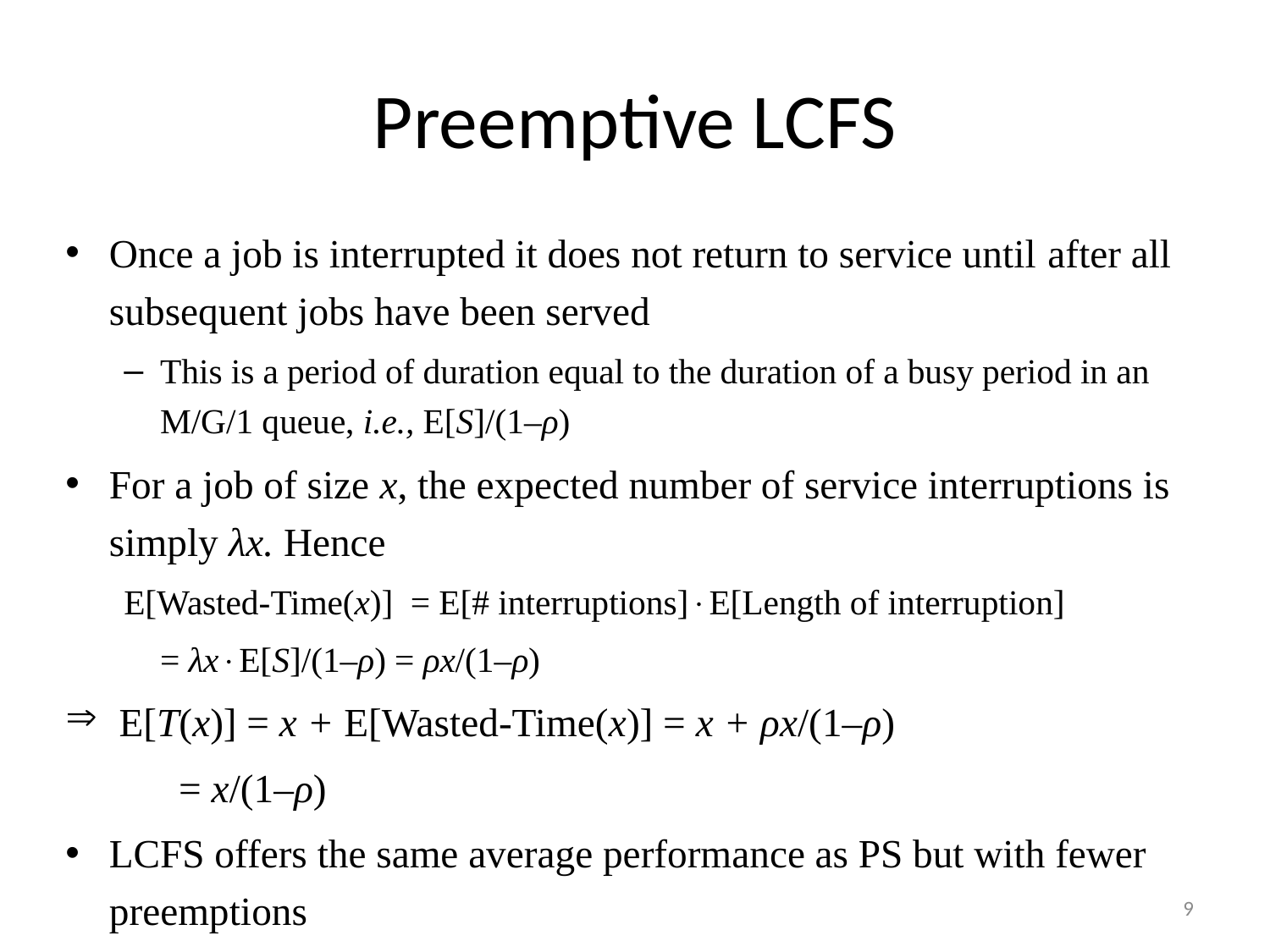

# Preemptive LCFS
Once a job is interrupted it does not return to service until after all subsequent jobs have been served
This is a period of duration equal to the duration of a busy period in an M/G/1 queue, i.e., E[S]/(1–ρ)
For a job of size x, the expected number of service interruptions is simply λx. Hence
E[Wasted-Time(x)]  = E[# interruptions]⋅E[Length of interruption]
				= λx⋅E[S]/(1–ρ) = ρx/(1–ρ)
 E[T(x)] = x + E[Wasted-Time(x)] = x + ρx/(1–ρ)
		       = x/(1–ρ)
LCFS offers the same average performance as PS but with fewer preemptions
9